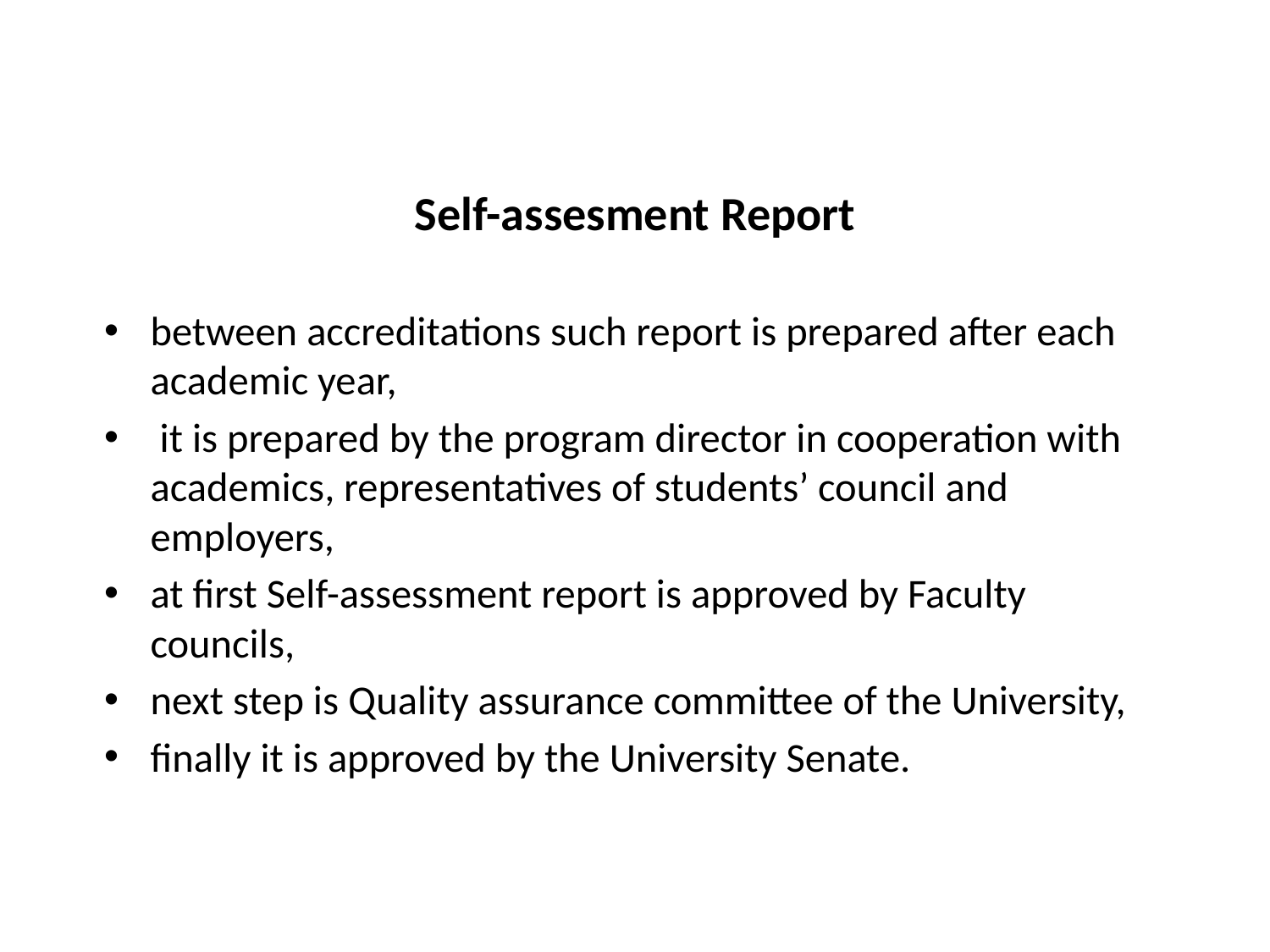

# Self-assesment Report
between accreditations such report is prepared after each academic year,
 it is prepared by the program director in cooperation with academics, representatives of students’ council and employers,
at first Self-assessment report is approved by Faculty councils,
next step is Quality assurance committee of the University,
finally it is approved by the University Senate.